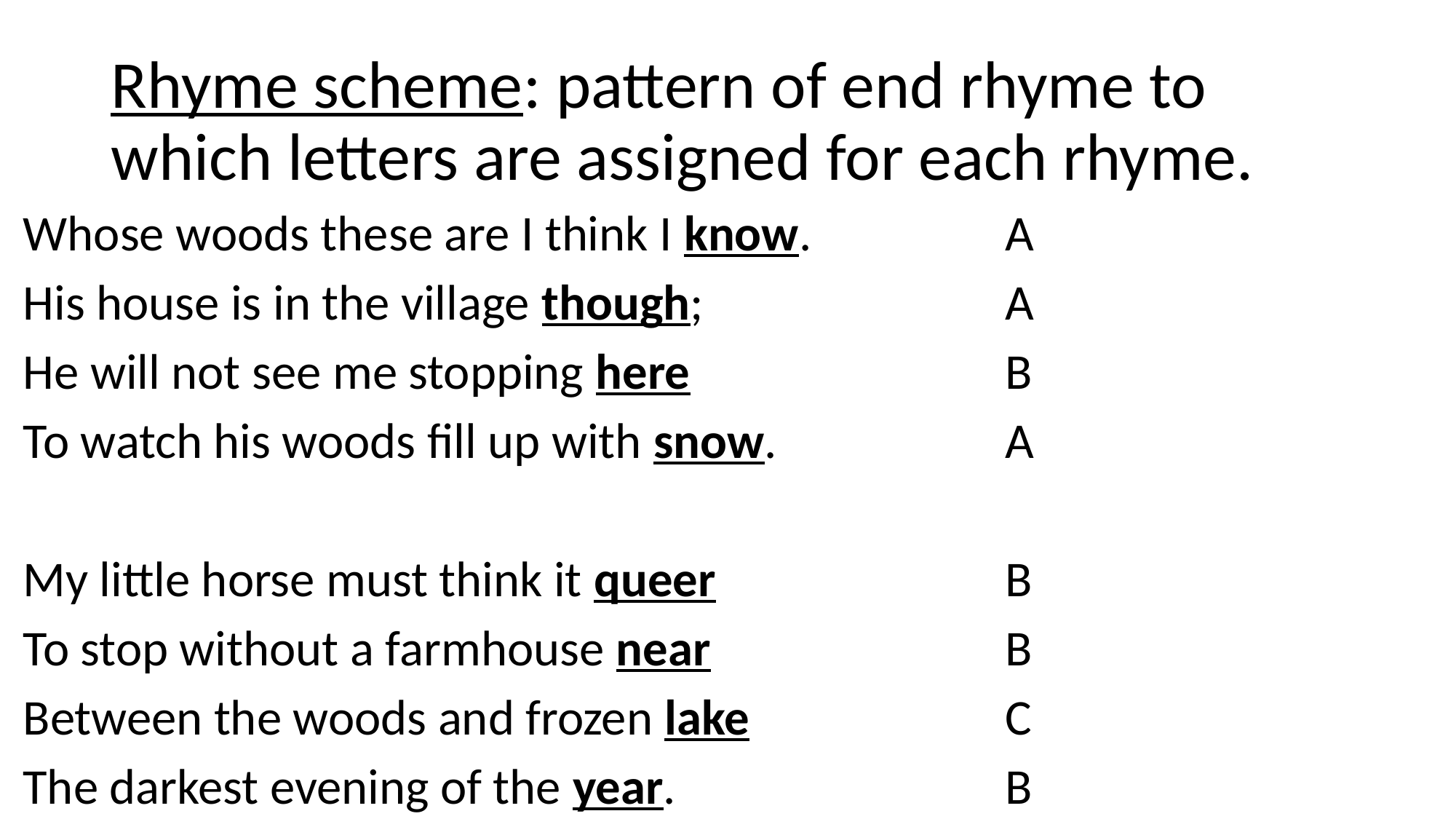

# Rhyme scheme: pattern of end rhyme to which letters are assigned for each rhyme.
Whose woods these are I think I know.   		A
His house is in the village though; 			A
He will not see me stopping here   			B
To watch his woods fill up with snow.   		A

My little horse must think it queer   			B
To stop without a farmhouse near   			B
Between the woods and frozen lake   			C
The darkest evening of the year. 			B